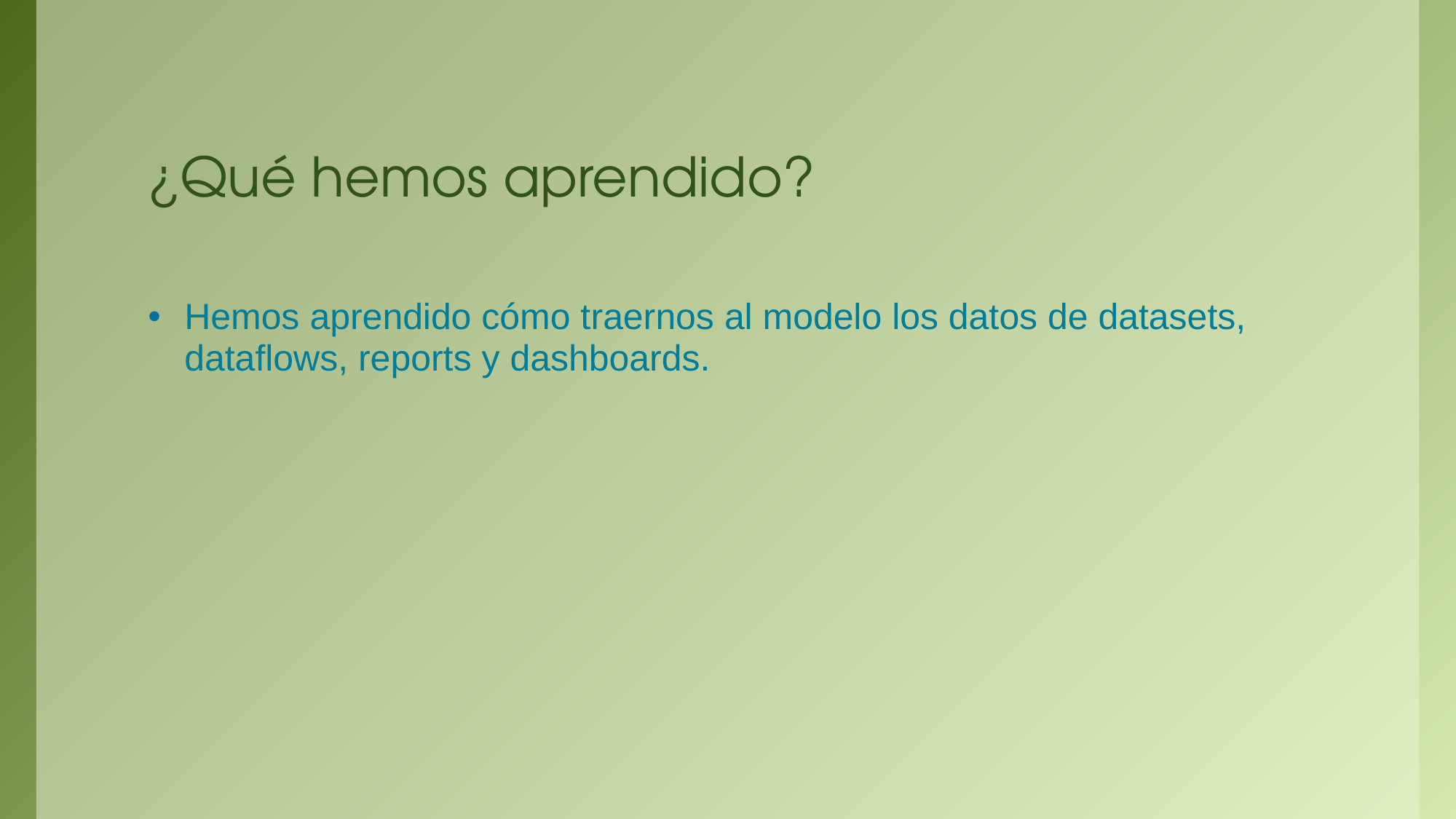

# ¿Qué hemos aprendido?
Hemos aprendido cómo traernos al modelo los datos de datasets, dataflows, reports y dashboards.